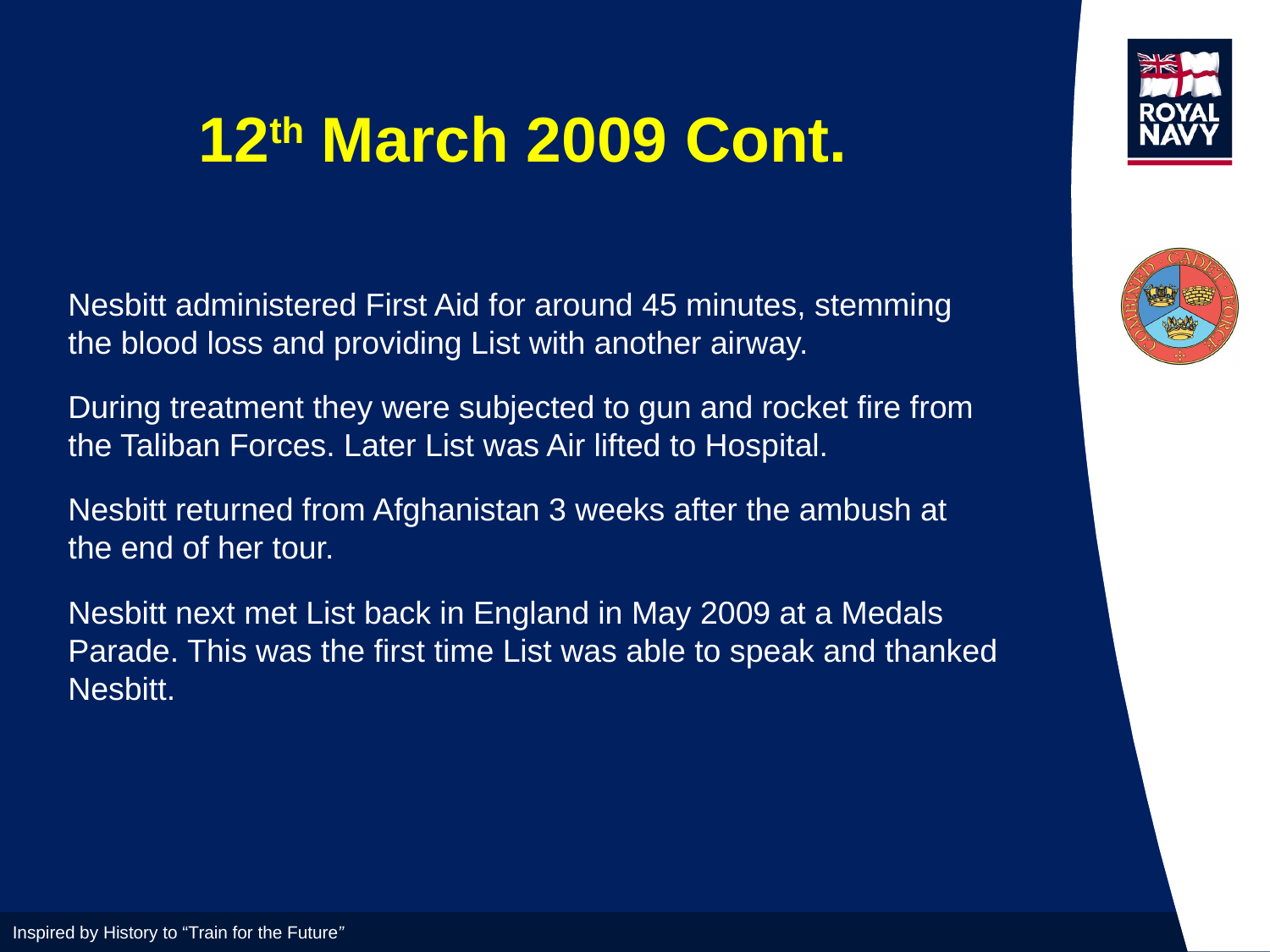

# 12th March 2009 Cont.
Nesbitt administered First Aid for around 45 minutes, stemming the blood loss and providing List with another airway.
During treatment they were subjected to gun and rocket fire from the Taliban Forces. Later List was Air lifted to Hospital.
Nesbitt returned from Afghanistan 3 weeks after the ambush at the end of her tour.
Nesbitt next met List back in England in May 2009 at a Medals Parade. This was the first time List was able to speak and thanked Nesbitt.
18